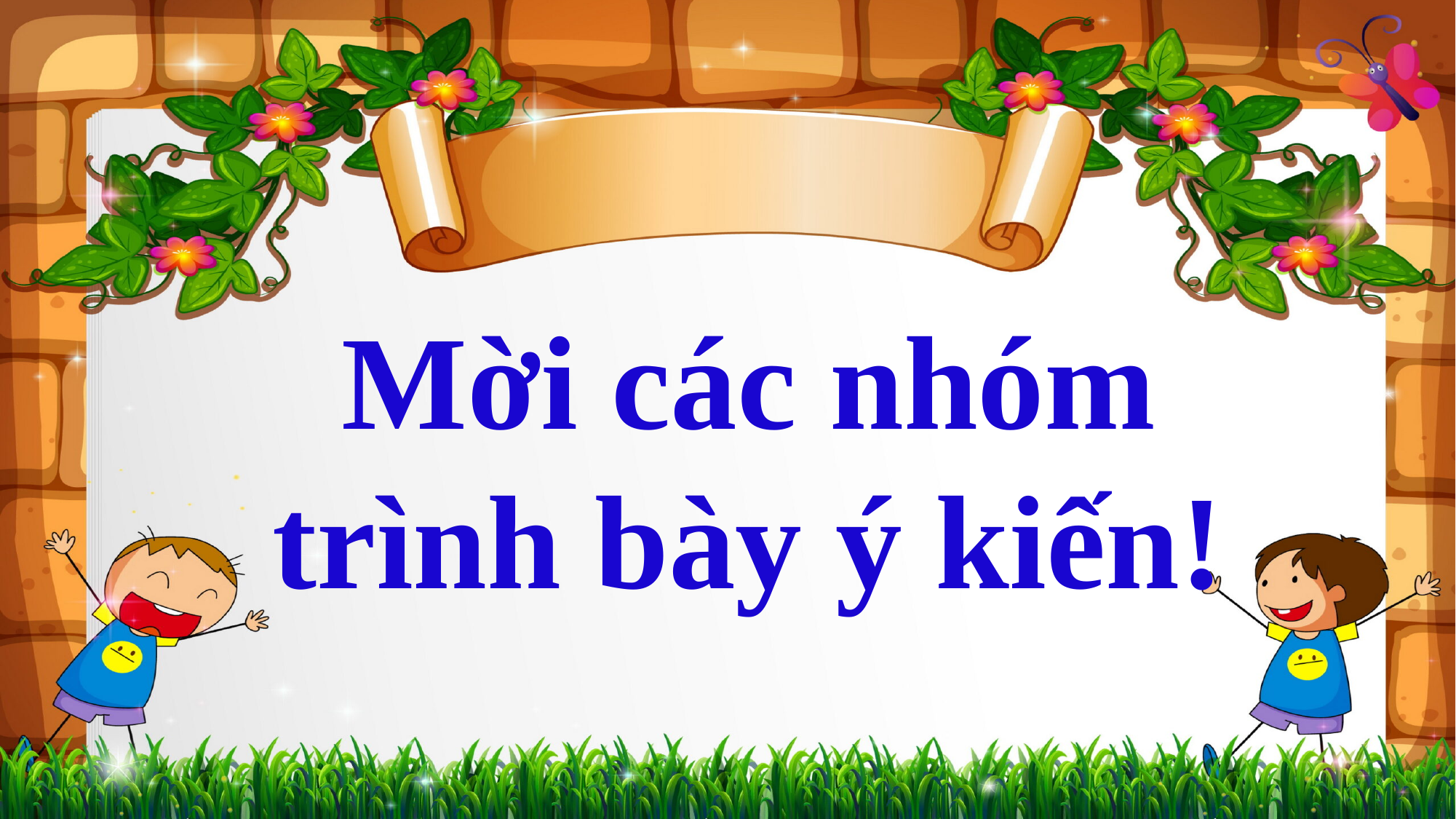

Mời các nhóm trình bày ý kiến!